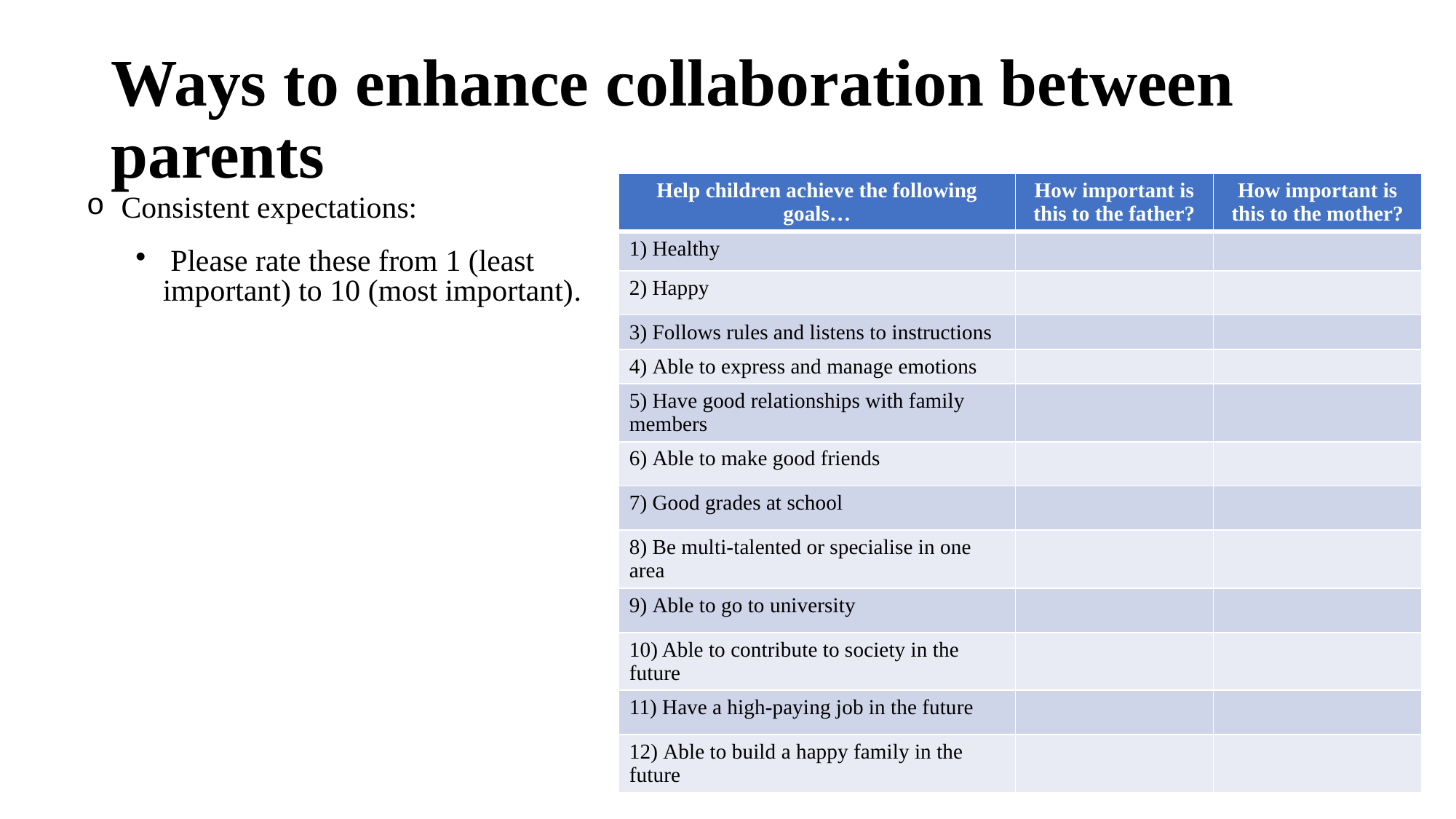

# Ways to enhance collaboration between parents
| Help children achieve the following goals… | How important is this to the father? | How important is this to the mother? |
| --- | --- | --- |
| 1) Healthy |  |  |
| 2) Happy |  |  |
| 3) Follows rules and listens to instructions |  |  |
| 4) Able to express and manage emotions |  |  |
| 5) Have good relationships with family members |  |  |
| 6) Able to make good friends |  |  |
| 7) Good grades at school |  |  |
| 8) Be multi-talented or specialise in one area |  |  |
| 9) Able to go to university |  |  |
| 10) Able to contribute to society in the future |  |  |
| 11) Have a high-paying job in the future |  |  |
| 12) Able to build a happy family in the future |  |  |
 Consistent expectations:
 Please rate these from 1 (least important) to 10 (most important).